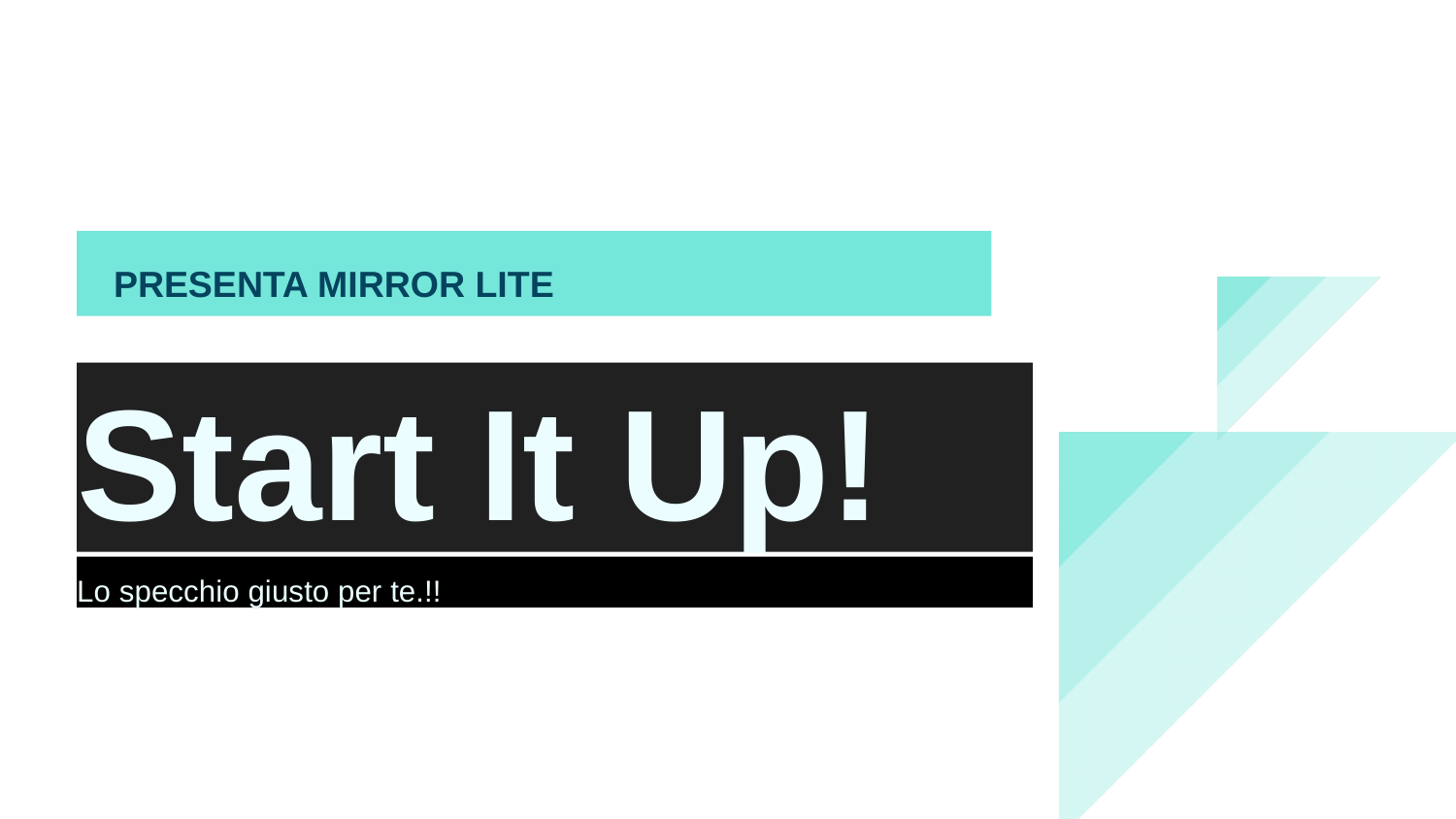

PRESENTA MIRROR LITE
Start It Up!
Lo specchio giusto per te.!!